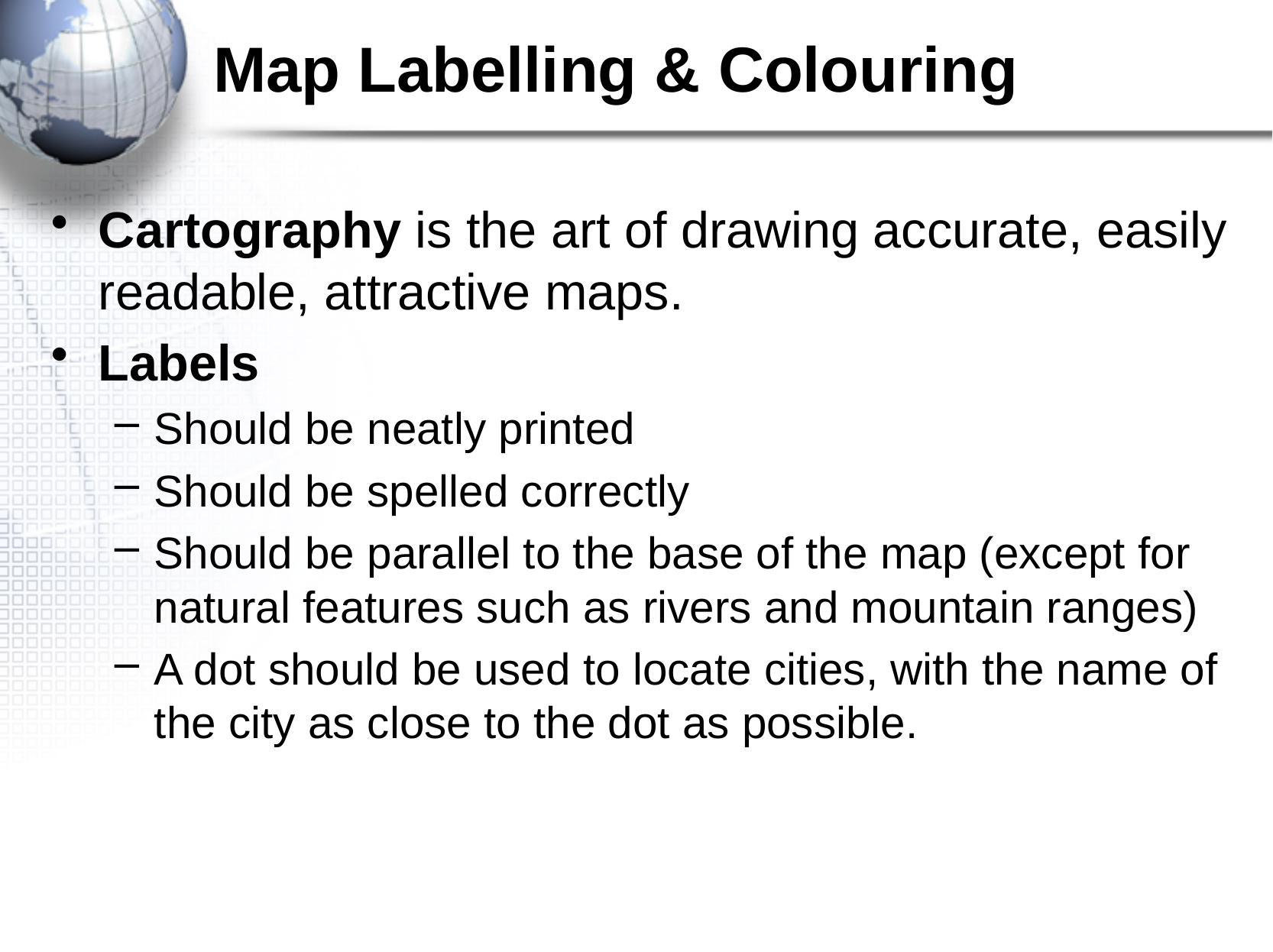

# Map Labelling & Colouring
Cartography is the art of drawing accurate, easily readable, attractive maps.
Labels
Should be neatly printed
Should be spelled correctly
Should be parallel to the base of the map (except for natural features such as rivers and mountain ranges)
A dot should be used to locate cities, with the name of the city as close to the dot as possible.